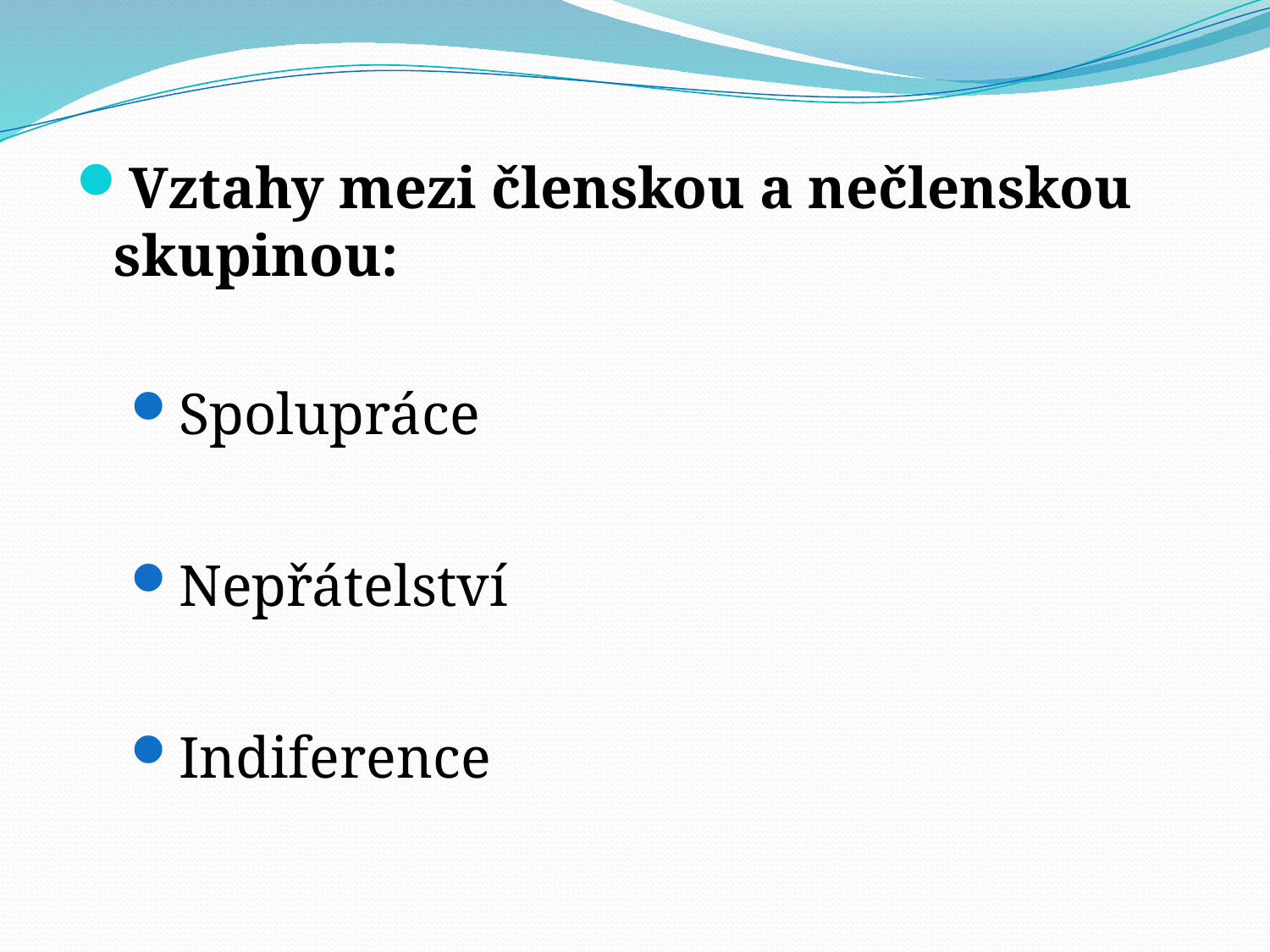

Vztahy mezi členskou a nečlenskou skupinou:

Spolupráce

Nepřátelství

Indiference